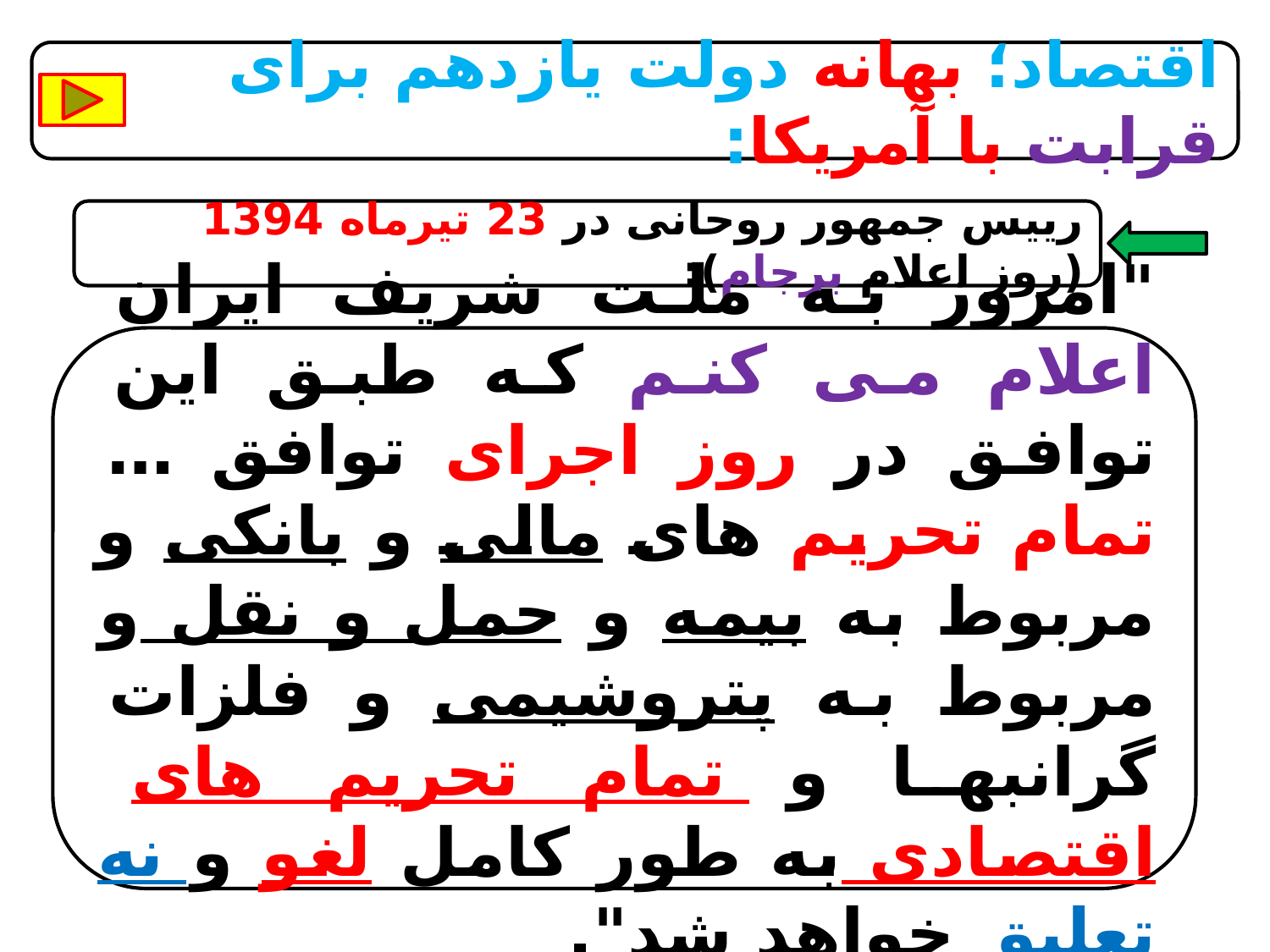

اقتصاد؛ بهانه دولت یازدهم برای قرابت با آمریکا:

رییس جمهور روحانی در 23 تیرماه 1394 (روز اعلام برجام):

"امروز به ملت شریف ایران اعلام می کنم که طبق این توافق در روز اجرای توافق … تمام تحریم های مالی و بانکی و مربوط به بیمه و حمل و نقل و مربوط به پتروشیمی و فلزات گرانبها و تمام تحریم های اقتصادی به طور کامل لغو و نه تعلیق خواهد شد".